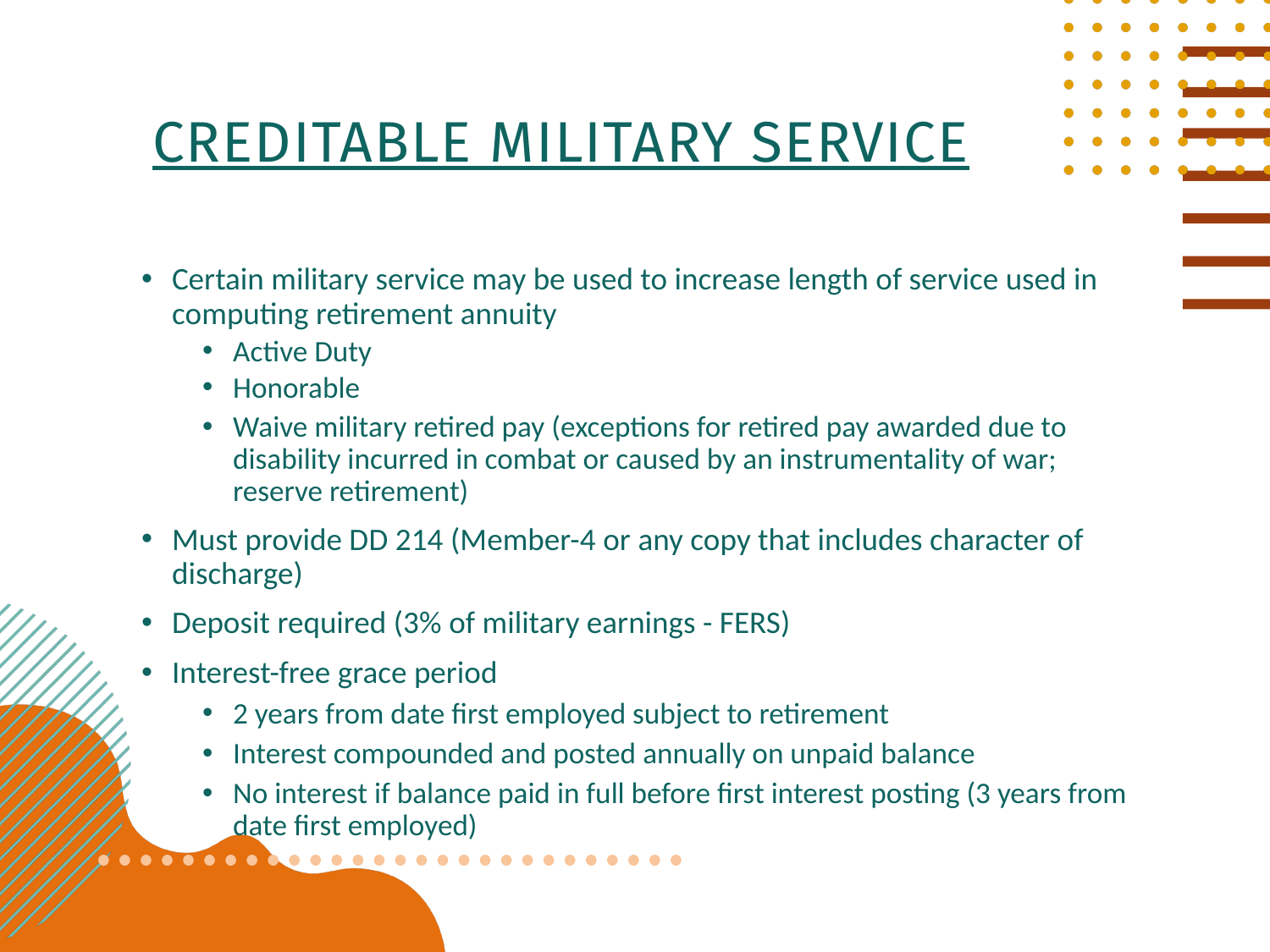

# Creditable military service
Certain military service may be used to increase length of service used in computing retirement annuity
Active Duty
Honorable
Waive military retired pay (exceptions for retired pay awarded due to disability incurred in combat or caused by an instrumentality of war; reserve retirement)
Must provide DD 214 (Member-4 or any copy that includes character of discharge)
Deposit required (3% of military earnings - FERS)
Interest-free grace period
2 years from date first employed subject to retirement
Interest compounded and posted annually on unpaid balance
No interest if balance paid in full before first interest posting (3 years from date first employed)